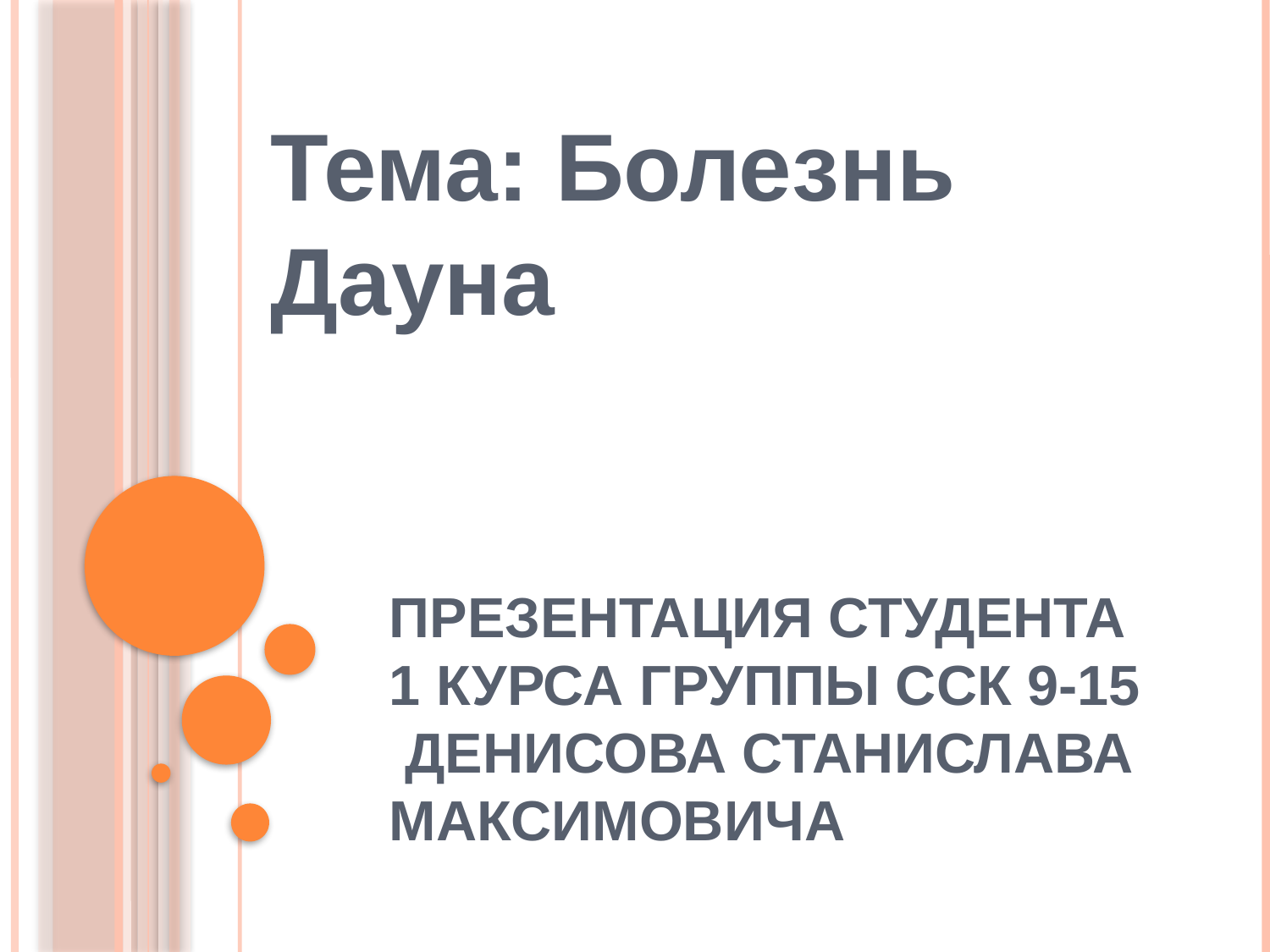

Тема: Болезнь Дауна
# Презентация студента 1 курса группы ССК 9-15 Денисова Станислава Максимовича